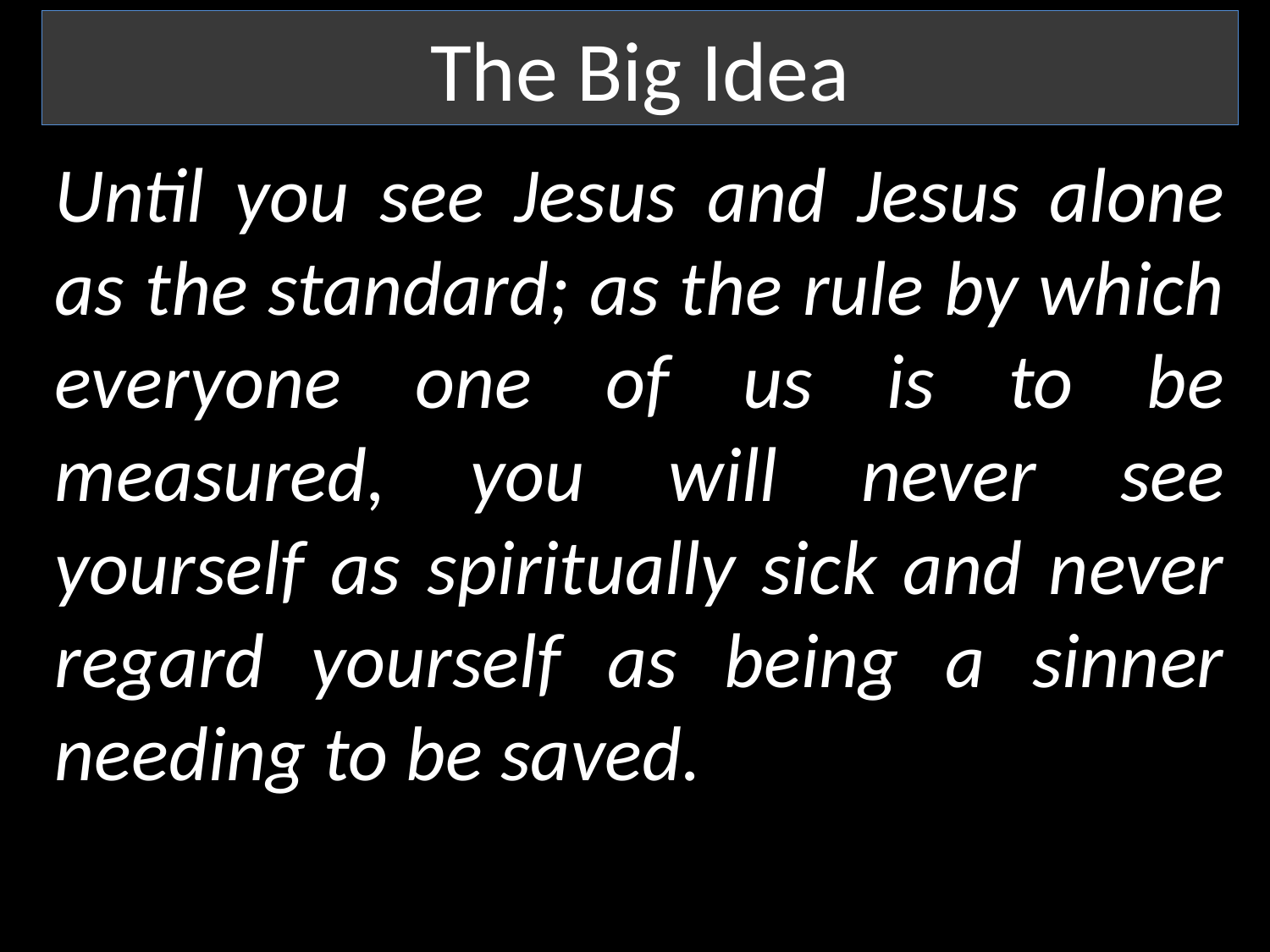

The Big Idea
Until you see Jesus and Jesus alone as the standard; as the rule by which everyone one of us is to be measured, you will never see yourself as spiritually sick and never regard yourself as being a sinner needing to be saved.